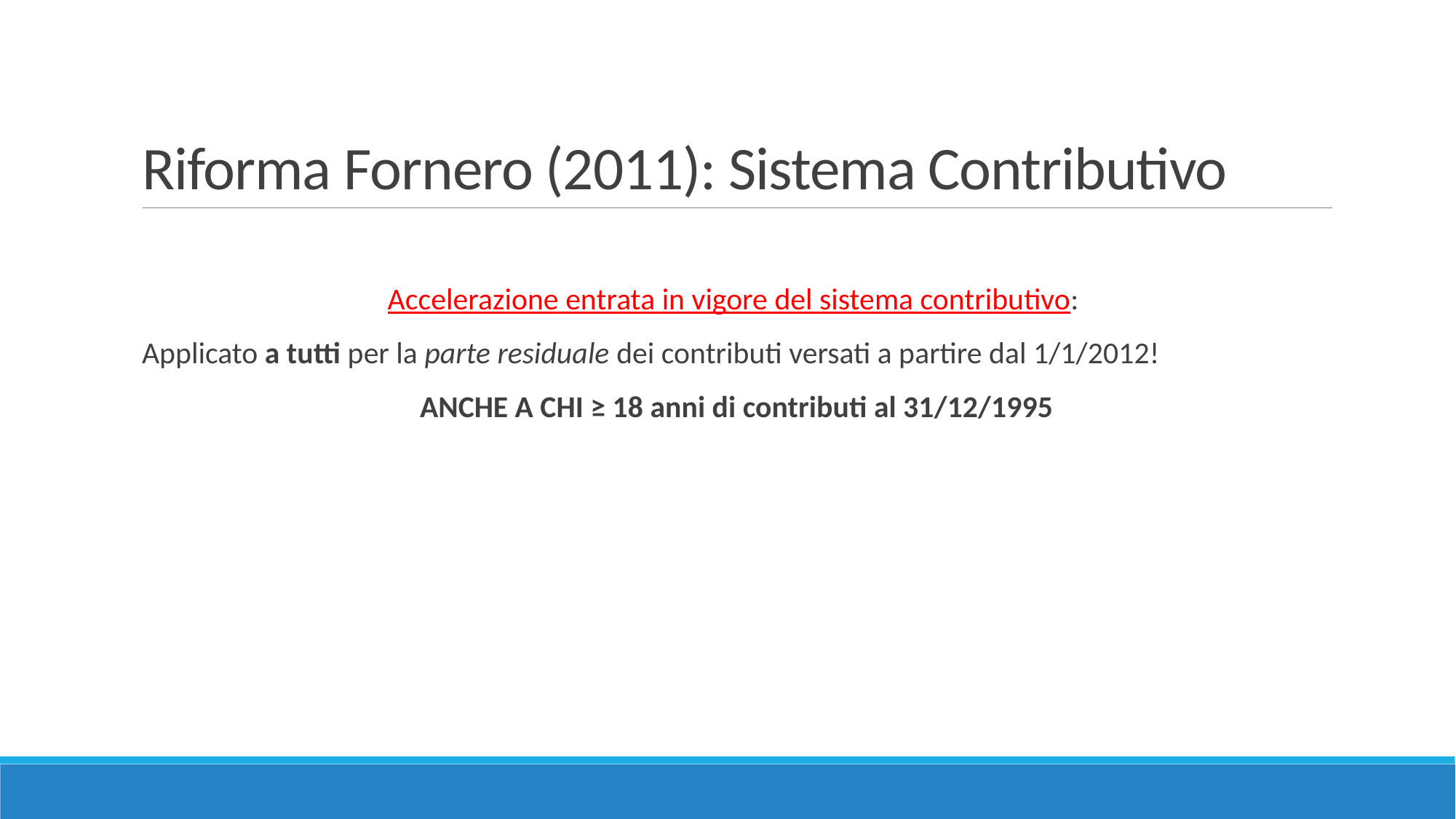

# Riforma Fornero (2011): Sistema Contributivo

Accelerazione entrata in vigore del sistema contributivo:
Applicato a tutti per la parte residuale dei contributi versati a partire dal 1/1/2012!
ANCHE A CHI ≥ 18 anni di contributi al 31/12/1995